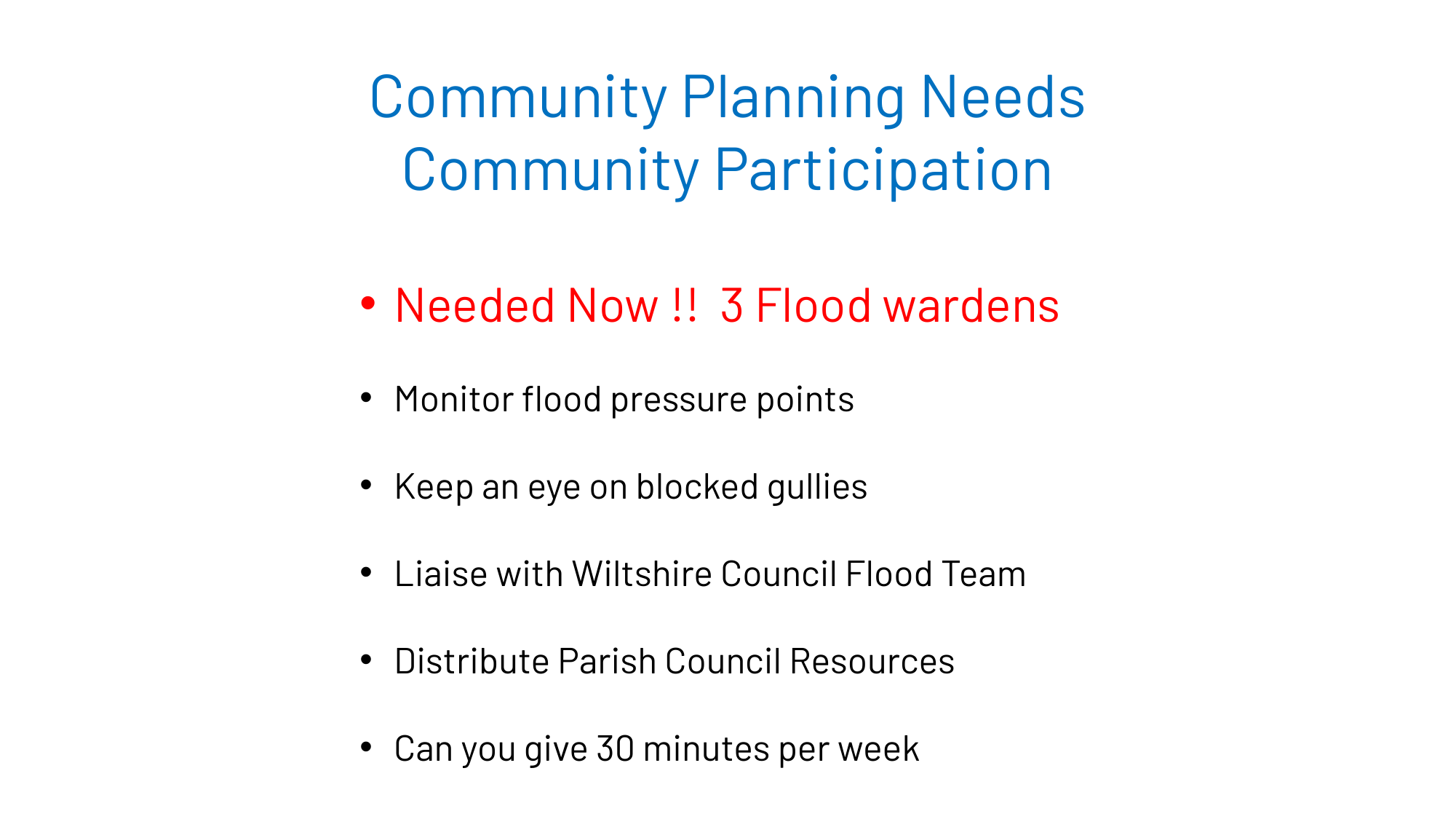

Community Planning Needs Community Participation
Needed Now !!  3 Flood wardens
Monitor flood pressure points
Keep an eye on blocked gullies
Liaise with Wiltshire Council Flood Team
Distribute Parish Council Resources
Can you give 30 minutes per week